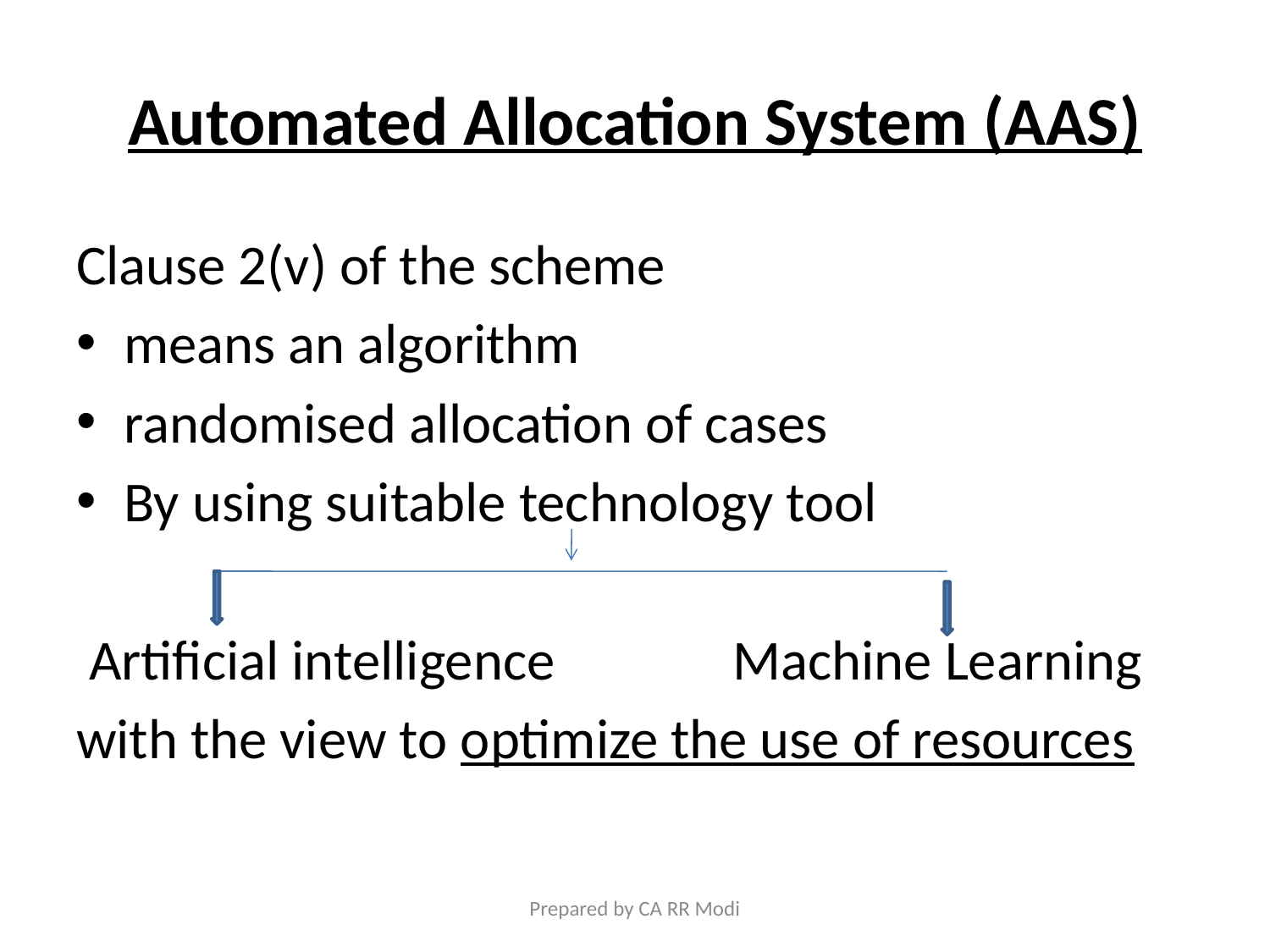

# Automated Allocation System (AAS)
Clause 2(v) of the scheme
means an algorithm
randomised allocation of cases
By using suitable technology tool

 Artificial intelligence              Machine Learning
with the view to optimize the use of resources

Prepared by CA RR Modi